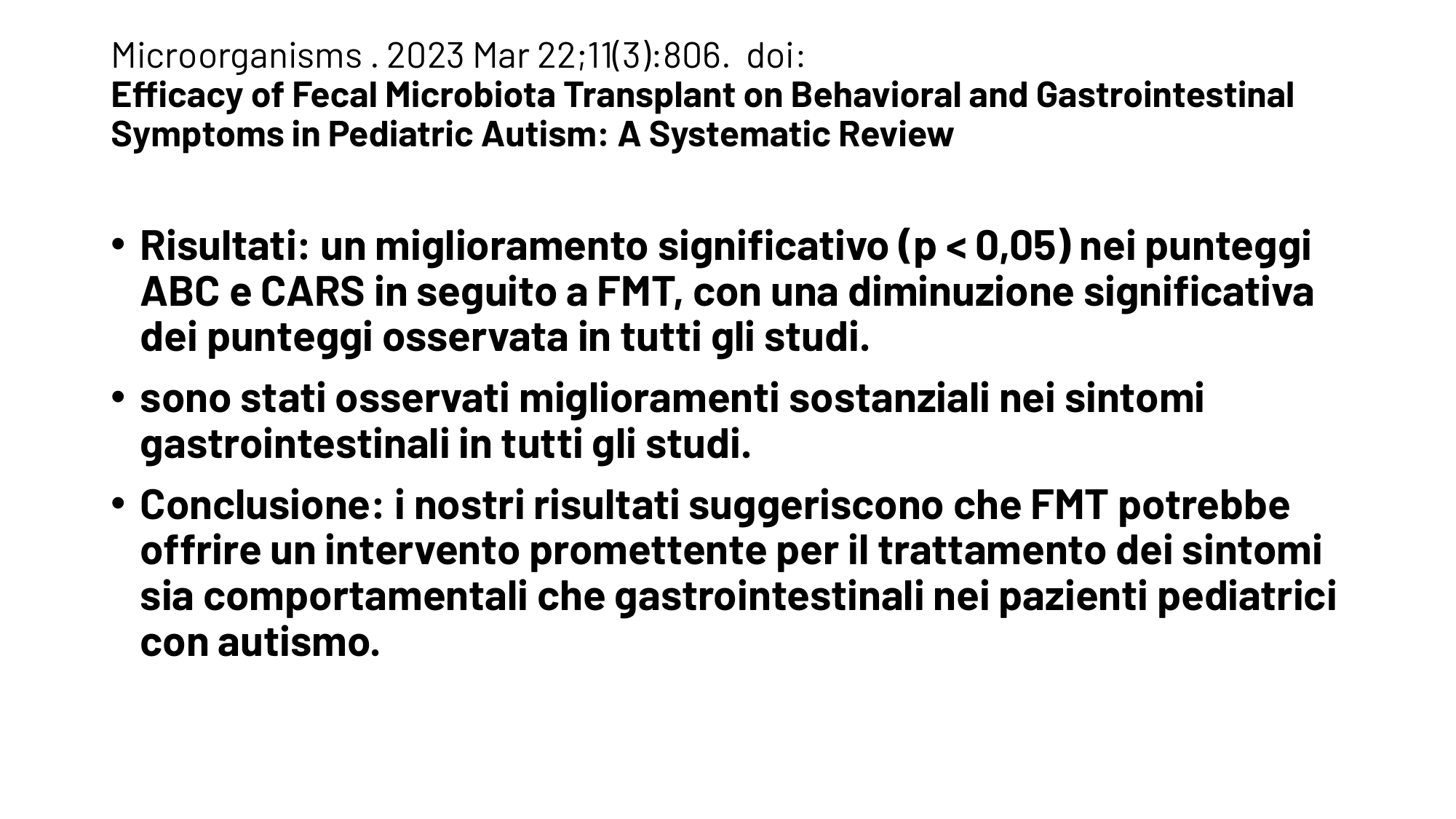

# Microorganisms . 2023 Mar 22;11(3):806.  doi: Efficacy of Fecal Microbiota Transplant on Behavioral and Gastrointestinal Symptoms in Pediatric Autism: A Systematic Review
Risultati: un miglioramento significativo (p < 0,05) nei punteggi ABC e CARS in seguito a FMT, con una diminuzione significativa dei punteggi osservata in tutti gli studi.
sono stati osservati miglioramenti sostanziali nei sintomi gastrointestinali in tutti gli studi.
Conclusione: i nostri risultati suggeriscono che FMT potrebbe offrire un intervento promettente per il trattamento dei sintomi sia comportamentali che gastrointestinali nei pazienti pediatrici con autismo.